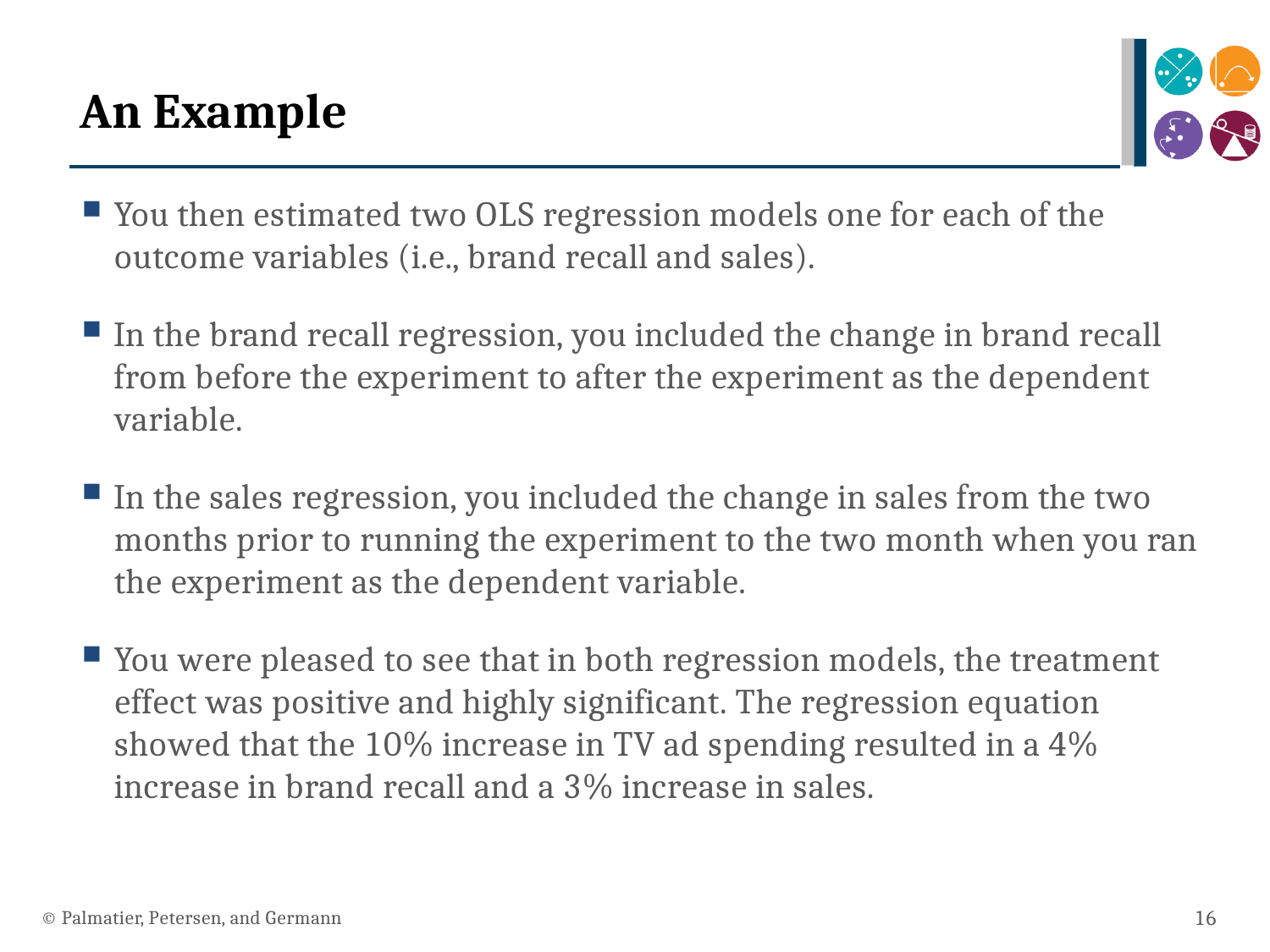

# An Example
You then estimated two OLS regression models one for each of the outcome variables (i.e., brand recall and sales).
In the brand recall regression, you included the change in brand recall from before the experiment to after the experiment as the dependent variable.
In the sales regression, you included the change in sales from the two months prior to running the experiment to the two month when you ran the experiment as the dependent variable.
You were pleased to see that in both regression models, the treatment effect was positive and highly significant. The regression equation showed that the 10% increase in TV ad spending resulted in a 4% increase in brand recall and a 3% increase in sales.
© Palmatier, Petersen, and Germann
16